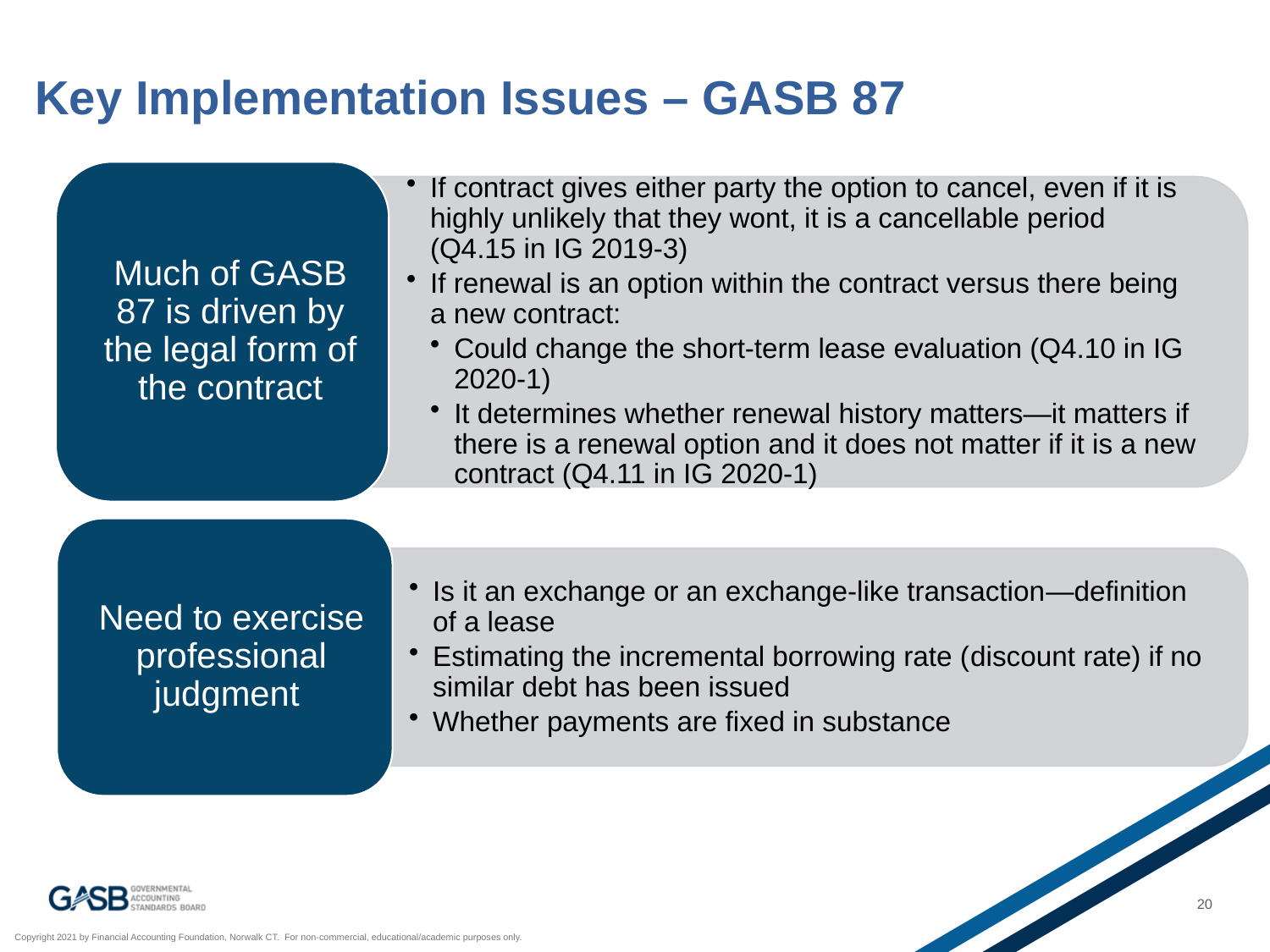

# Key Implementation Issues – GASB 87
If contract gives either party the option to cancel, even if it is highly unlikely that they wont, it is a cancellable period (Q4.15 in IG 2019-3)
If renewal is an option within the contract versus there being a new contract:
Could change the short-term lease evaluation (Q4.10 in IG 2020-1)
It determines whether renewal history matters—it matters if there is a renewal option and it does not matter if it is a new contract (Q4.11 in IG 2020-1)
Much of GASB 87 is driven by the legal form of the contract
Is it an exchange or an exchange-like transaction—definition of a lease
Estimating the incremental borrowing rate (discount rate) if no similar debt has been issued
Whether payments are fixed in substance
Need to exercise professional judgment
20